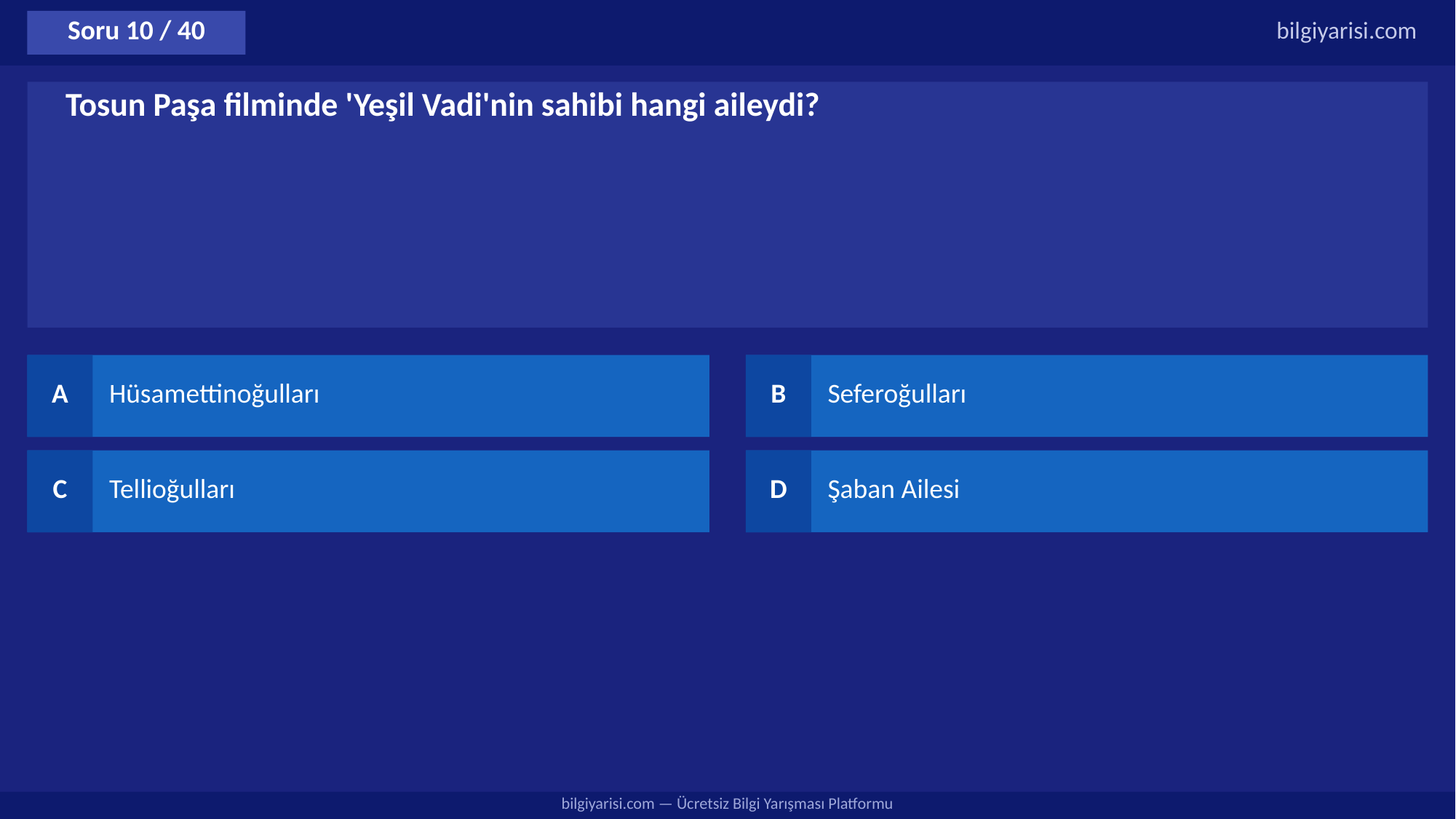

Soru 10 / 40
bilgiyarisi.com

Tosun Paşa filminde 'Yeşil Vadi'nin sahibi hangi aileydi?

A
Hüsamettinoğulları

B
Seferoğulları

C
Tellioğulları

D
Şaban Ailesi
bilgiyarisi.com — Ücretsiz Bilgi Yarışması Platformu